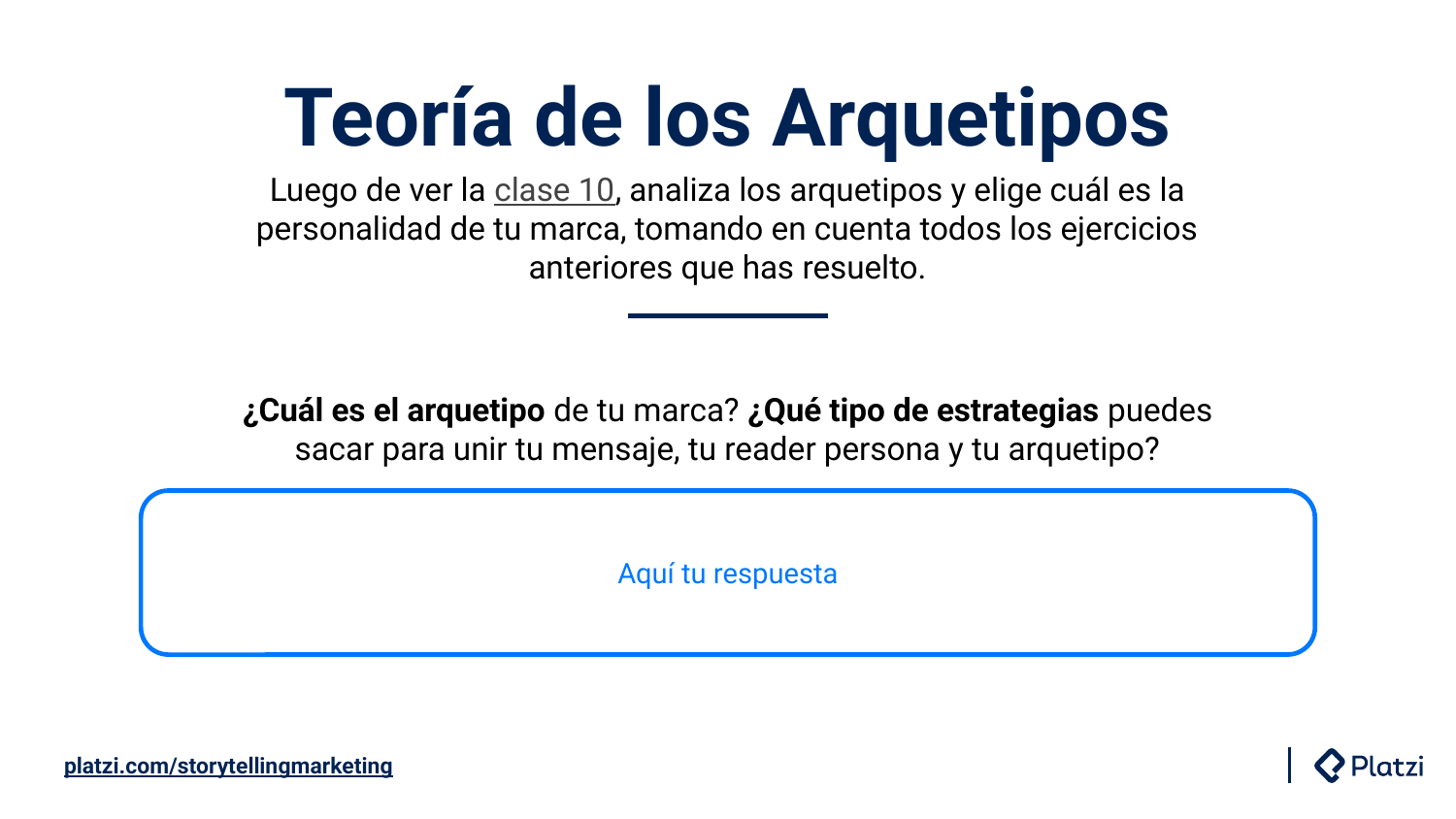

# Teoría de los Arquetipos
Luego de ver la clase 10, analiza los arquetipos y elige cuál es la
personalidad de tu marca, tomando en cuenta todos los ejercicios
anteriores que has resuelto.
¿Cuál es el arquetipo de tu marca? ¿Qué tipo de estrategias puedes sacar para unir tu mensaje, tu reader persona y tu arquetipo?
Aquí tu respuesta